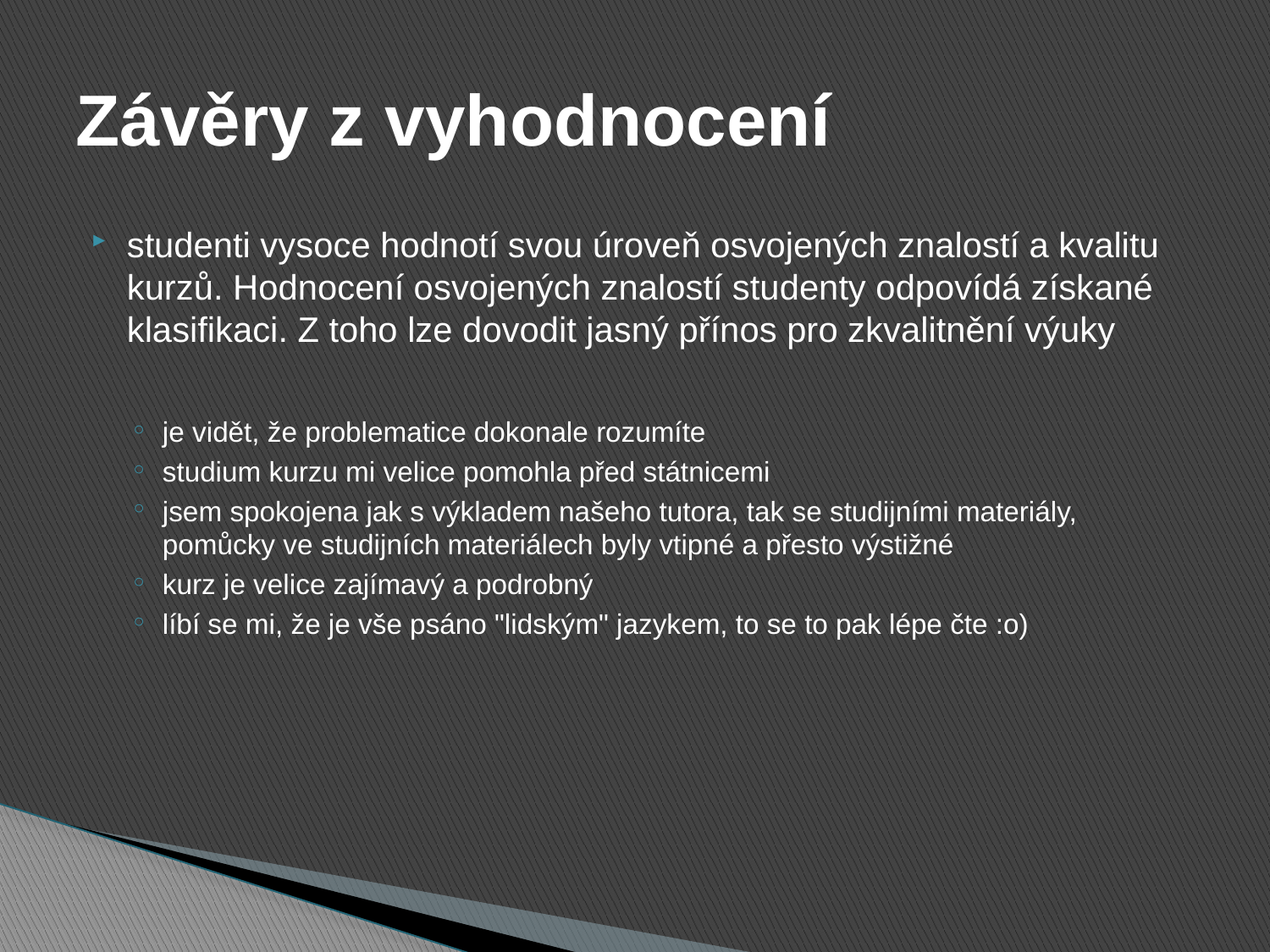

# Závěry z vyhodnocení
studenti vysoce hodnotí svou úroveň osvojených znalostí a kvalitu kurzů. Hodnocení osvojených znalostí studenty odpovídá získané klasifikaci. Z toho lze dovodit jasný přínos pro zkvalitnění výuky

je vidět, že problematice dokonale rozumíte
studium kurzu mi velice pomohla před státnicemi
jsem spokojena jak s výkladem našeho tutora, tak se studijními materiály, pomůcky ve studijních materiálech byly vtipné a přesto výstižné
kurz je velice zajímavý a podrobný
líbí se mi, že je vše psáno "lidským" jazykem, to se to pak lépe čte :o)